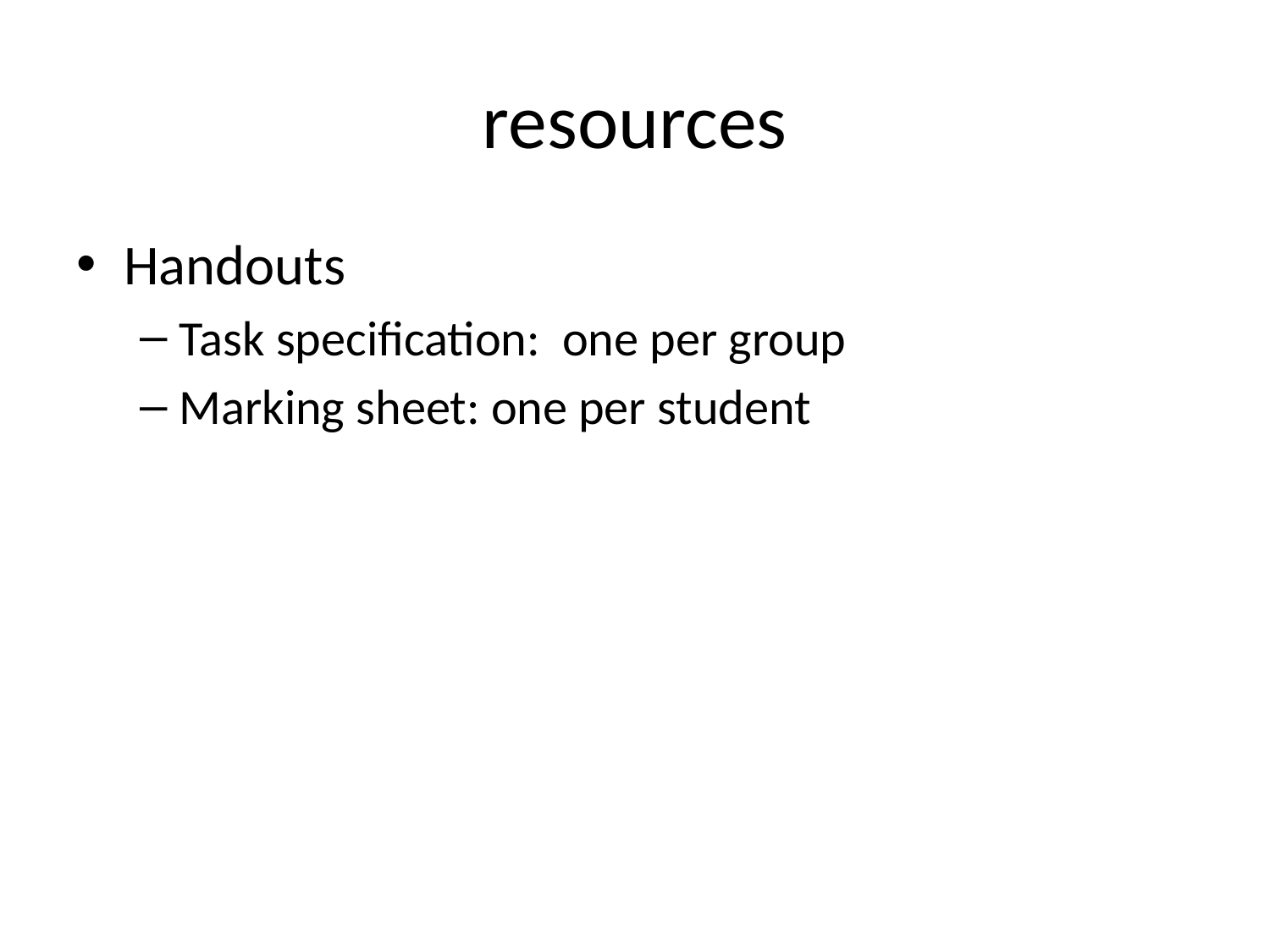

# resources
Handouts
Task specification:  one per group
Marking sheet: one per student